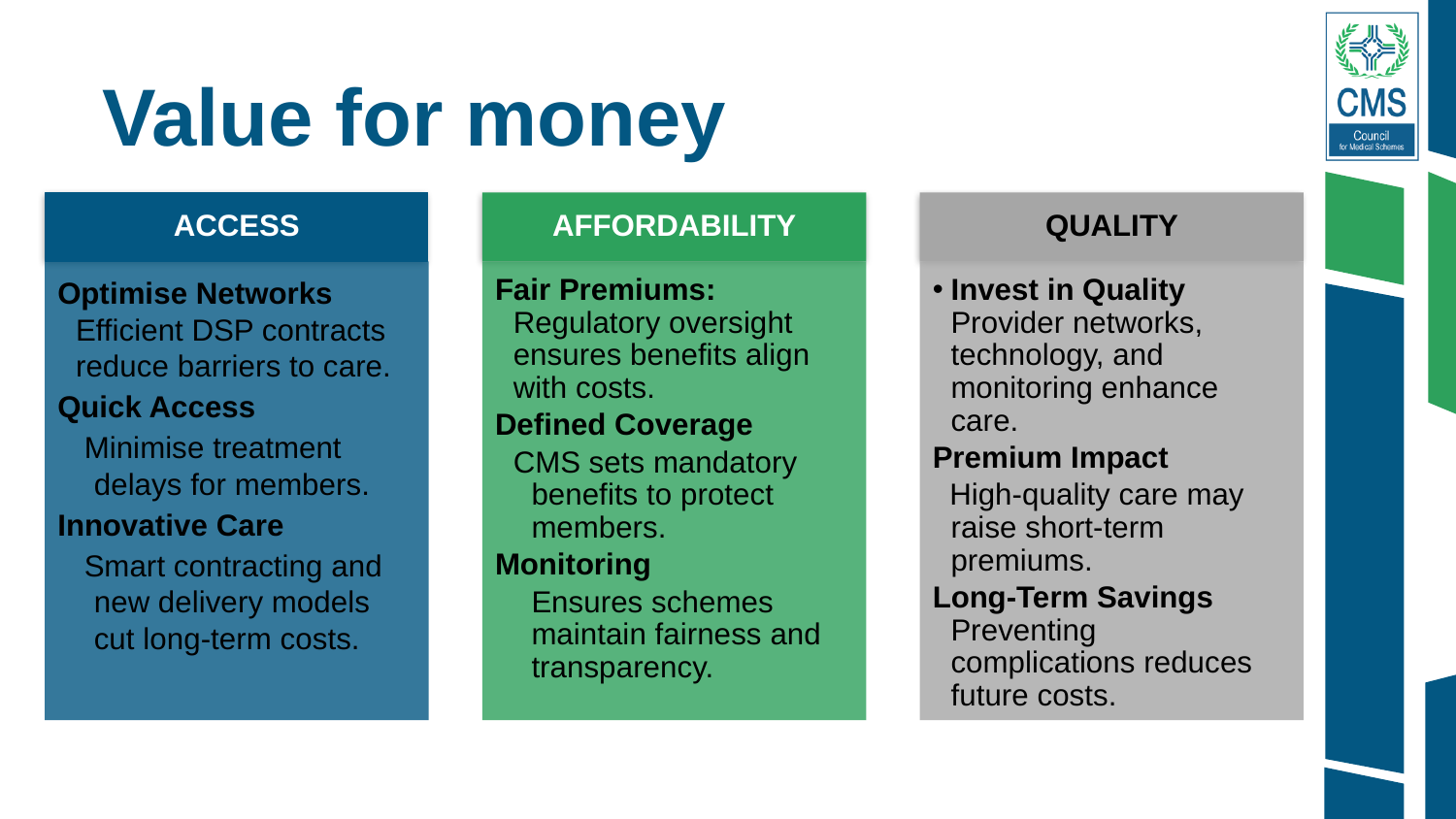

# Value for money
ACCESS
Optimise Networks Efficient DSP contracts reduce barriers to care.
Quick Access
 Minimise treatment delays for members.
Innovative Care
 Smart contracting and new delivery models cut long-term costs.
AFFORDABILITY
Fair Premiums: Regulatory oversight ensures benefits align with costs.
Defined Coverage
CMS sets mandatory benefits to protect members.
Monitoring
	Ensures schemes maintain fairness and transparency.
QUALITY
Invest in Quality Provider networks, technology, and monitoring enhance care.
Premium Impact
  High-quality care may raise short-term premiums.
Long-Term Savings Preventing complications reduces future costs.